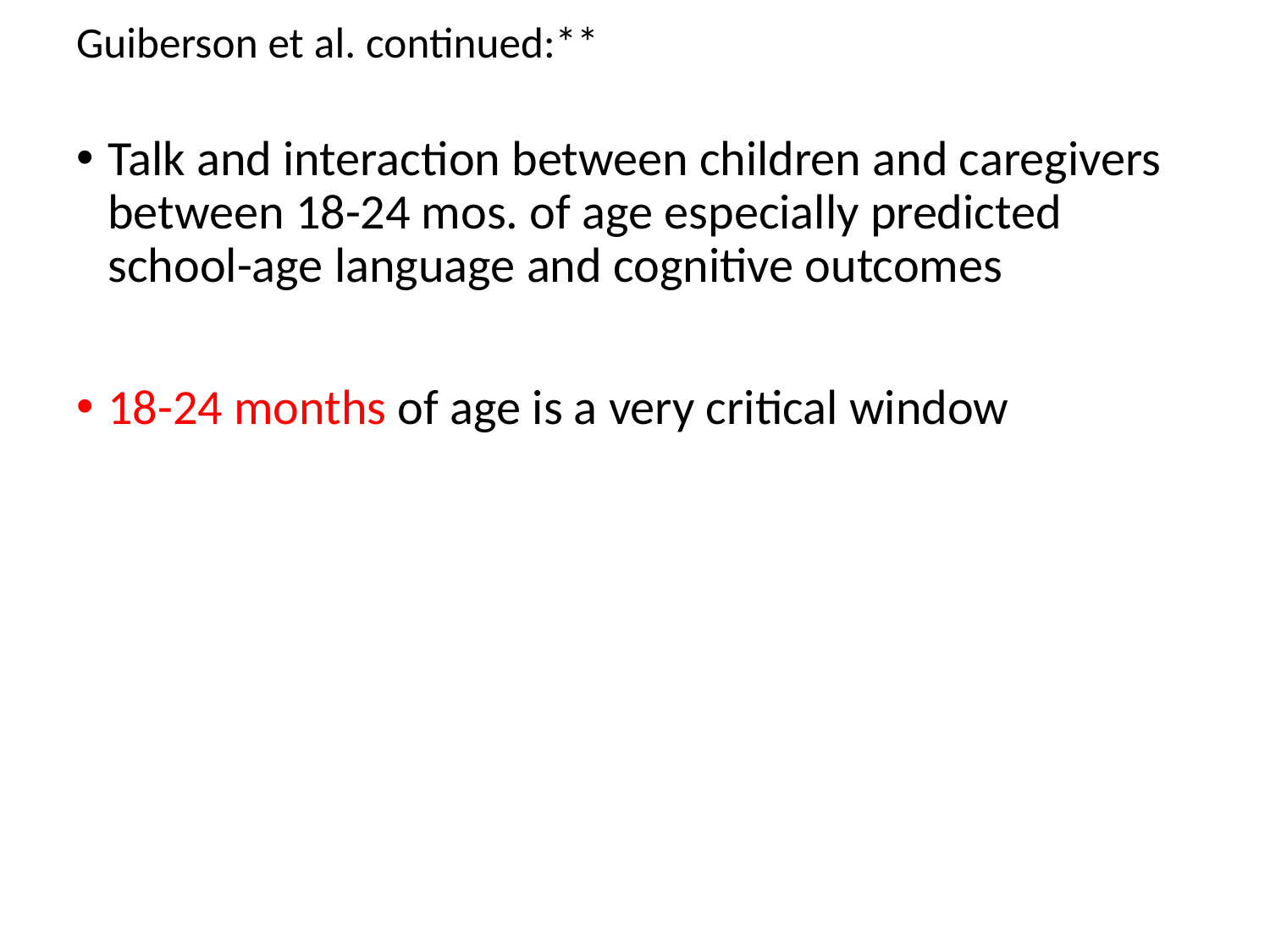

# Guiberson et al. continued:**
Talk and interaction between children and caregivers between 18-24 mos. of age especially predicted school-age language and cognitive outcomes

18-24 months of age is a very critical window